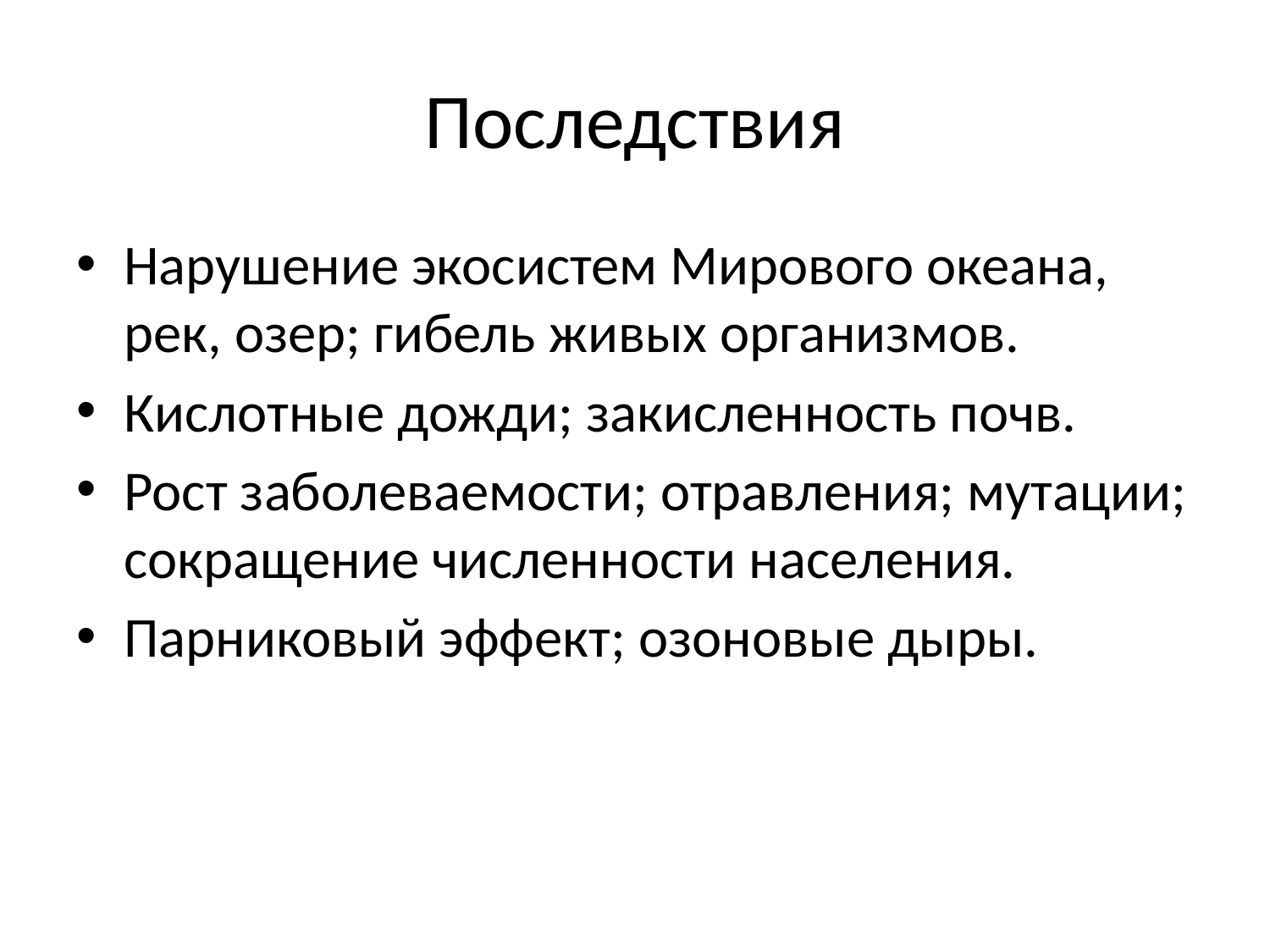

# Последствия
Нарушение экосистем Мирового океана, рек, озер; гибель живых организмов.
Кислотные дожди; закисленность почв.
Рост заболеваемости; отравления; мутации; сокращение численности населения.
Парниковый эффект; озоновые дыры.